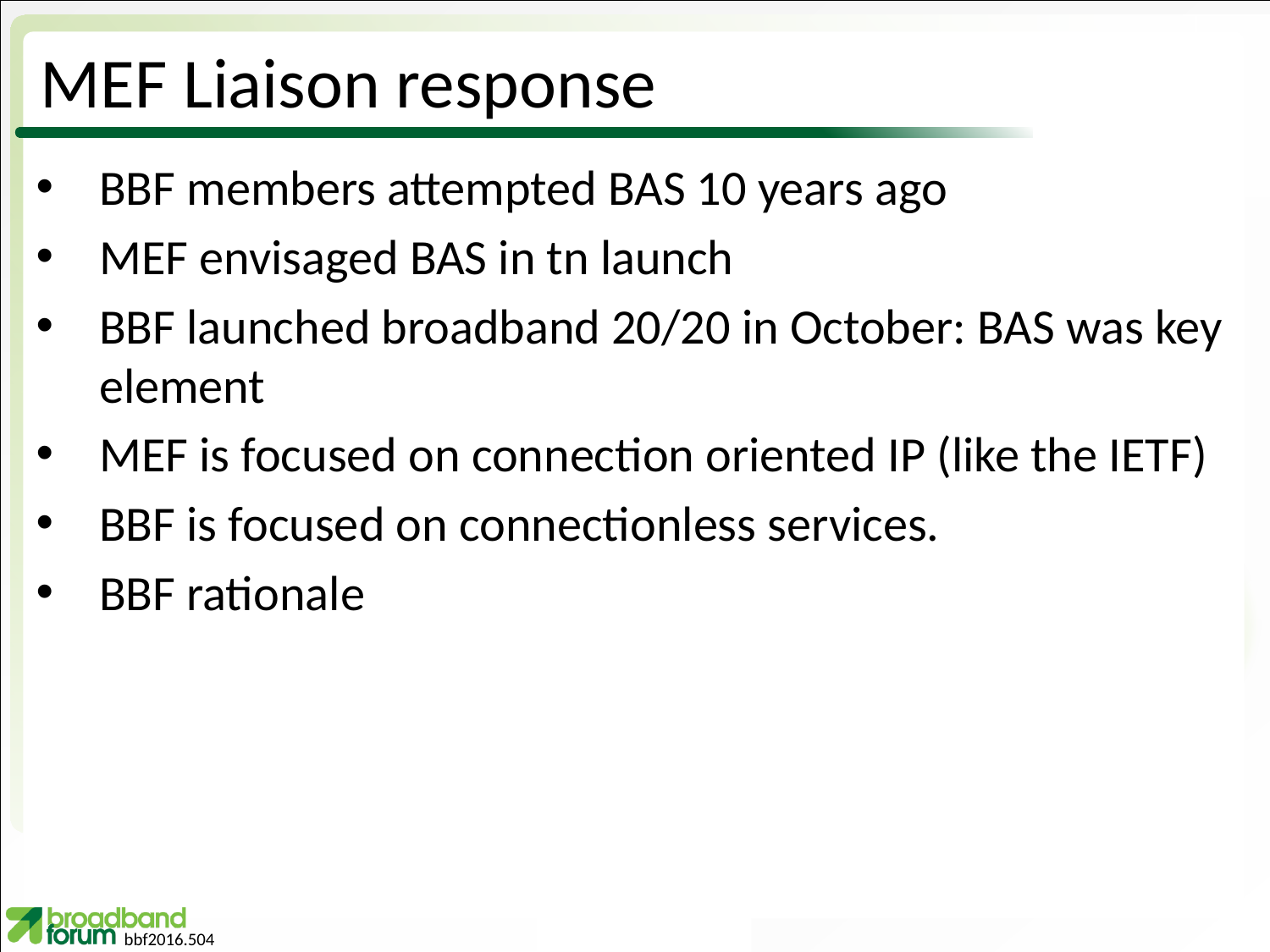

# MEF Liaison response
BBF members attempted BAS 10 years ago
MEF envisaged BAS in tn launch
BBF launched broadband 20/20 in October: BAS was key element
MEF is focused on connection oriented IP (like the IETF)
BBF is focused on connectionless services.
BBF rationale